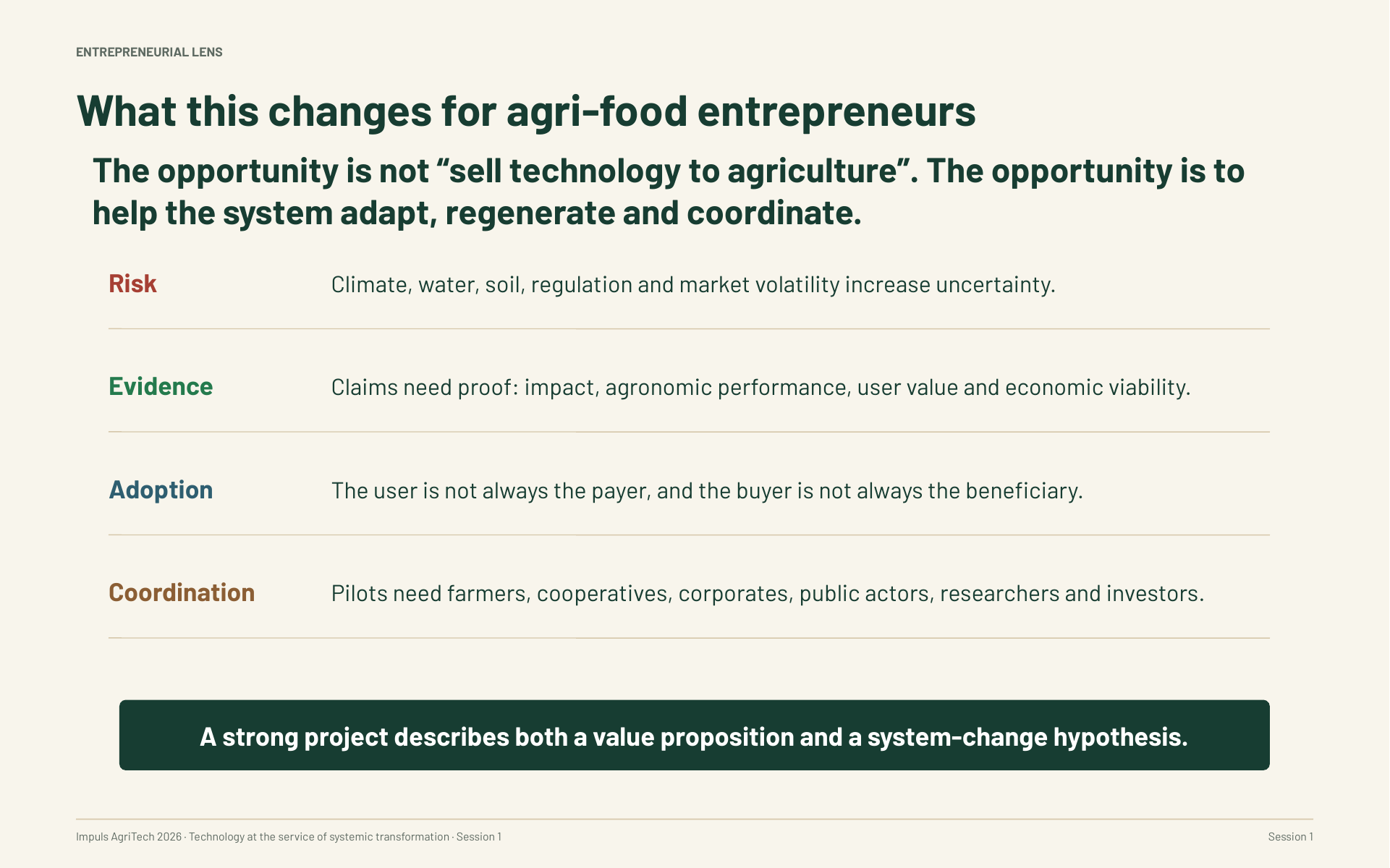

ENTREPRENEURIAL LENS
What this changes for agri-food entrepreneurs
The opportunity is not “sell technology to agriculture”. The opportunity is to help the system adapt, regenerate and coordinate.
Climate, water, soil, regulation and market volatility increase uncertainty.
Risk

Claims need proof: impact, agronomic performance, user value and economic viability.
Evidence

The user is not always the payer, and the buyer is not always the beneficiary.
Adoption

Pilots need farmers, cooperatives, corporates, public actors, researchers and investors.
Coordination

A strong project describes both a value proposition and a system-change hypothesis.

Impuls AgriTech 2026 · Technology at the service of systemic transformation · Session 1
Session 1